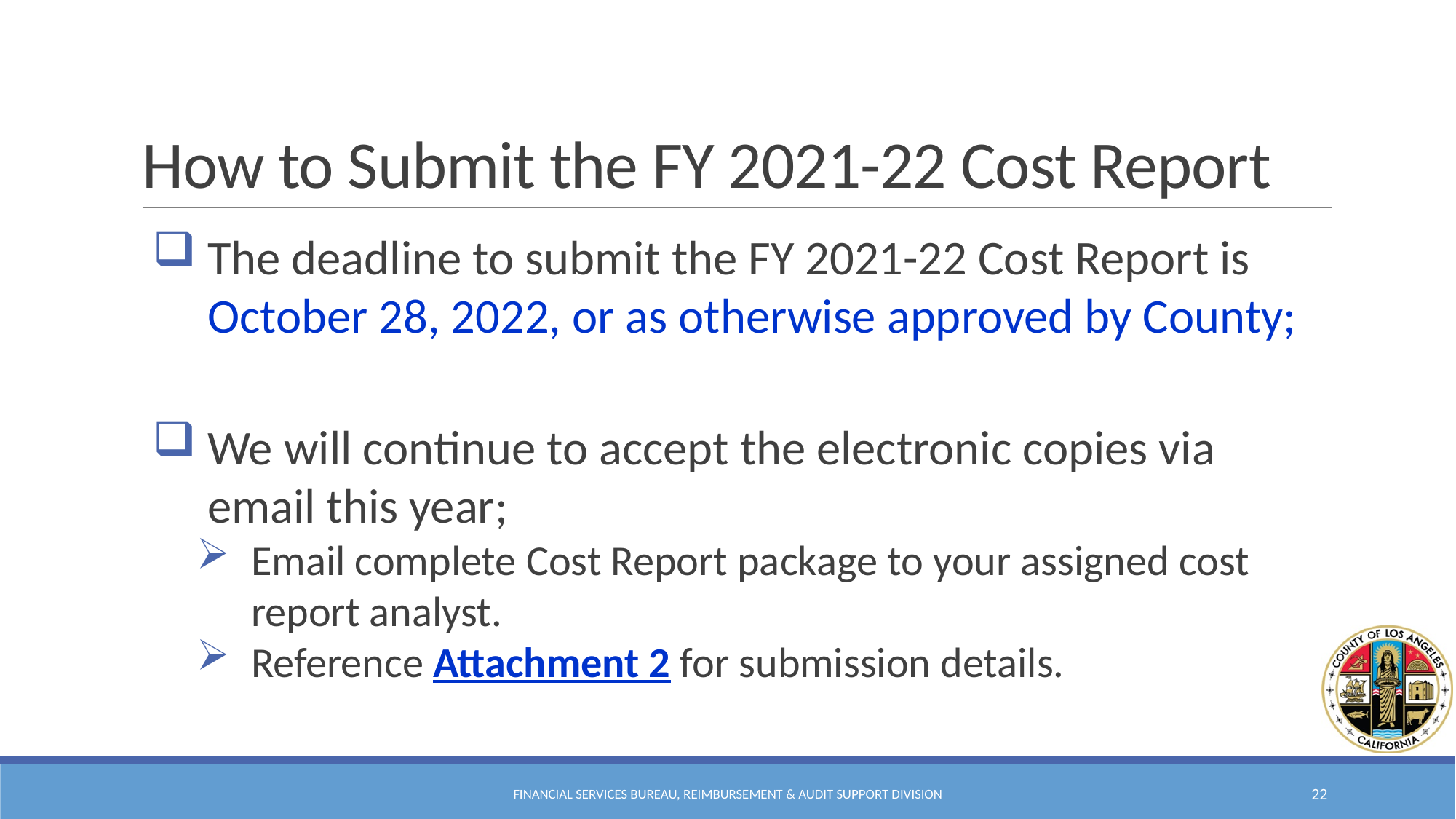

# How to Submit the FY 2021-22 Cost Report
The deadline to submit the FY 2021-22 Cost Report is October 28, 2022, or as otherwise approved by County;

We will continue to accept the electronic copies via email this year;
Email complete Cost Report package to your assigned cost report analyst.
Reference Attachment 2 for submission details.
Financial Services Bureau, Reimbursement & Audit Support Division
22